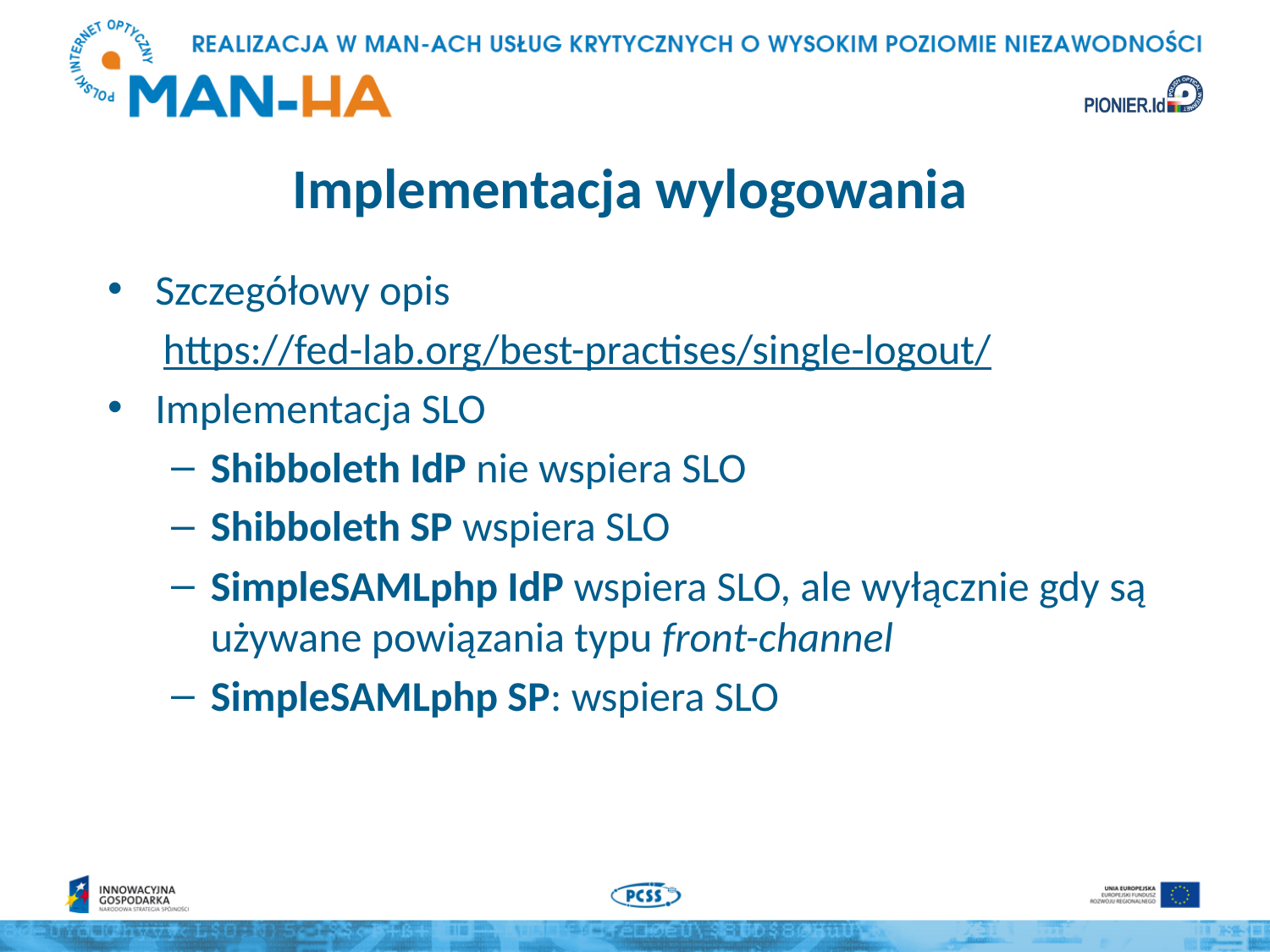

# Implementacja wylogowania
Szczegółowy opis
https://fed-lab.org/best-practises/single-logout/
Implementacja SLO
Shibboleth IdP nie wspiera SLO
Shibboleth SP wspiera SLO
SimpleSAMLphp IdP wspiera SLO, ale wyłącznie gdy są używane powiązania typu front-channel
SimpleSAMLphp SP: wspiera SLO